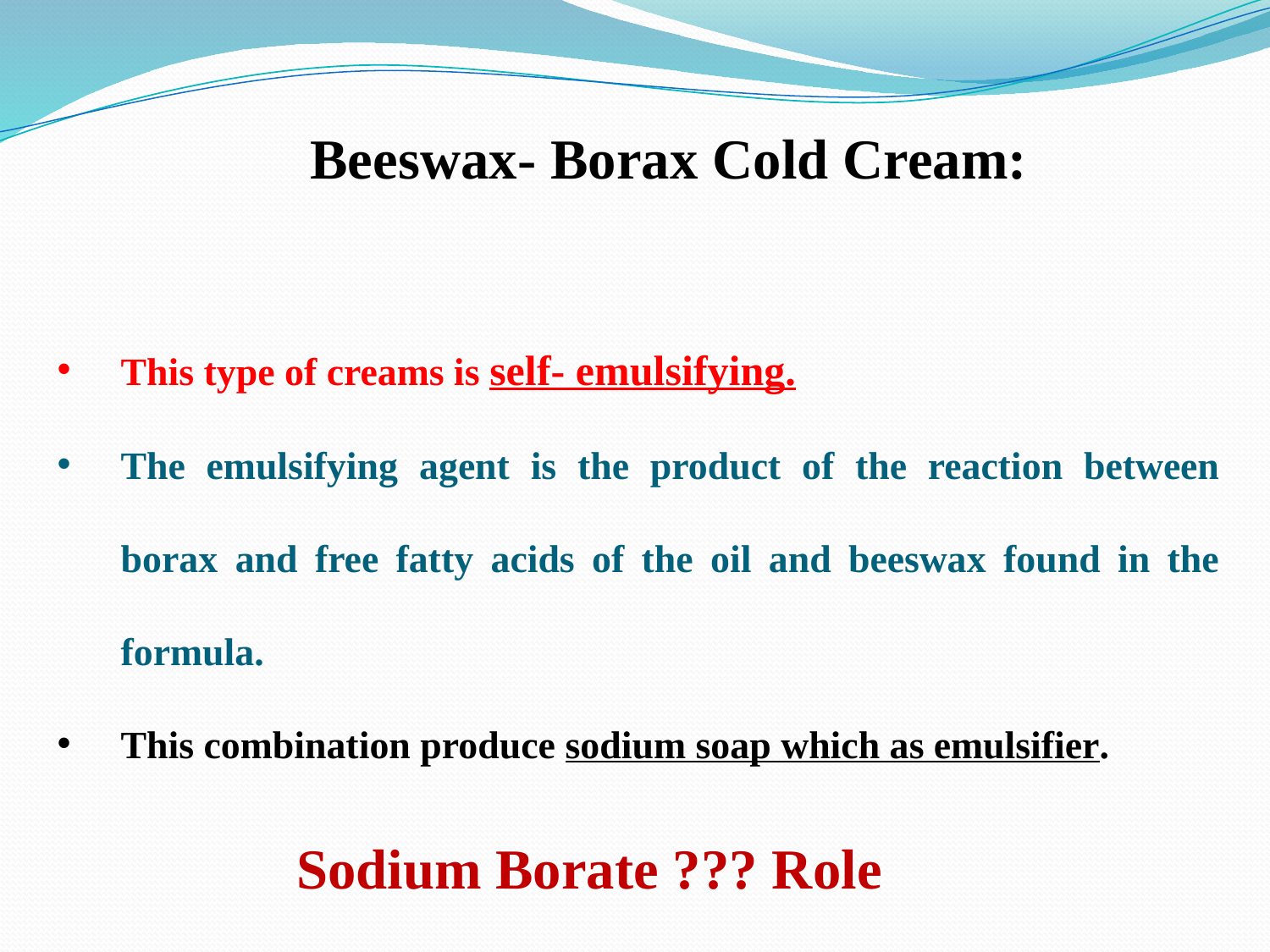

Beeswax- Borax Cold Cream:
This type of creams is self- emulsifying.
The emulsifying agent is the product of the reaction between borax and free fatty acids of the oil and beeswax found in the formula.
This combination produce sodium soap which as emulsifier.
Sodium Borate ??? Role